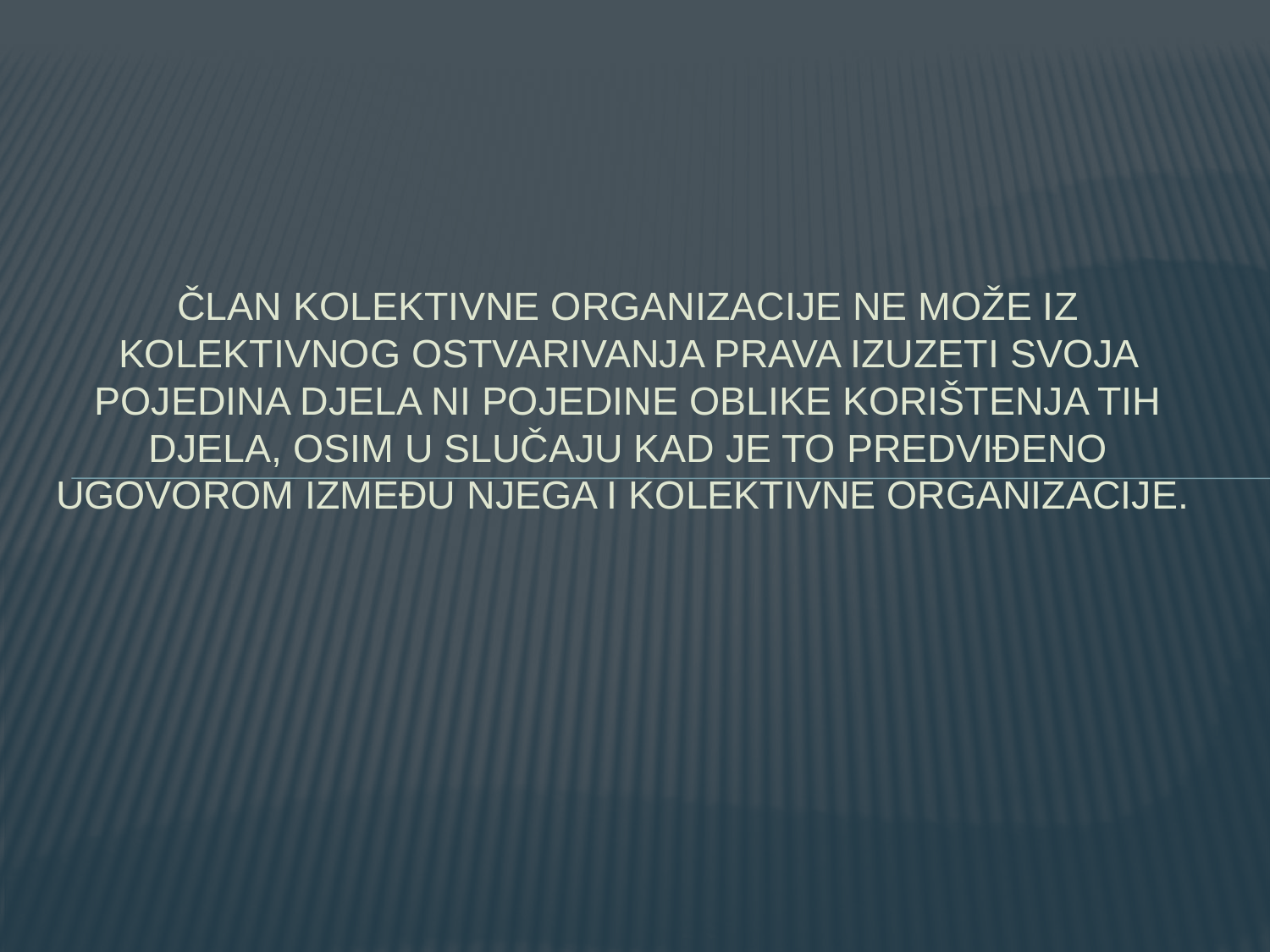

# Član kolektivne organizacije ne može iz kolektivnog ostvarivanja prava izuzeti svoja pojedina djela ni pojedine oblike korištenja tih djela, osim u slučaju kad je to predviđeno ugovorom između njega i kolektivne organizacije.